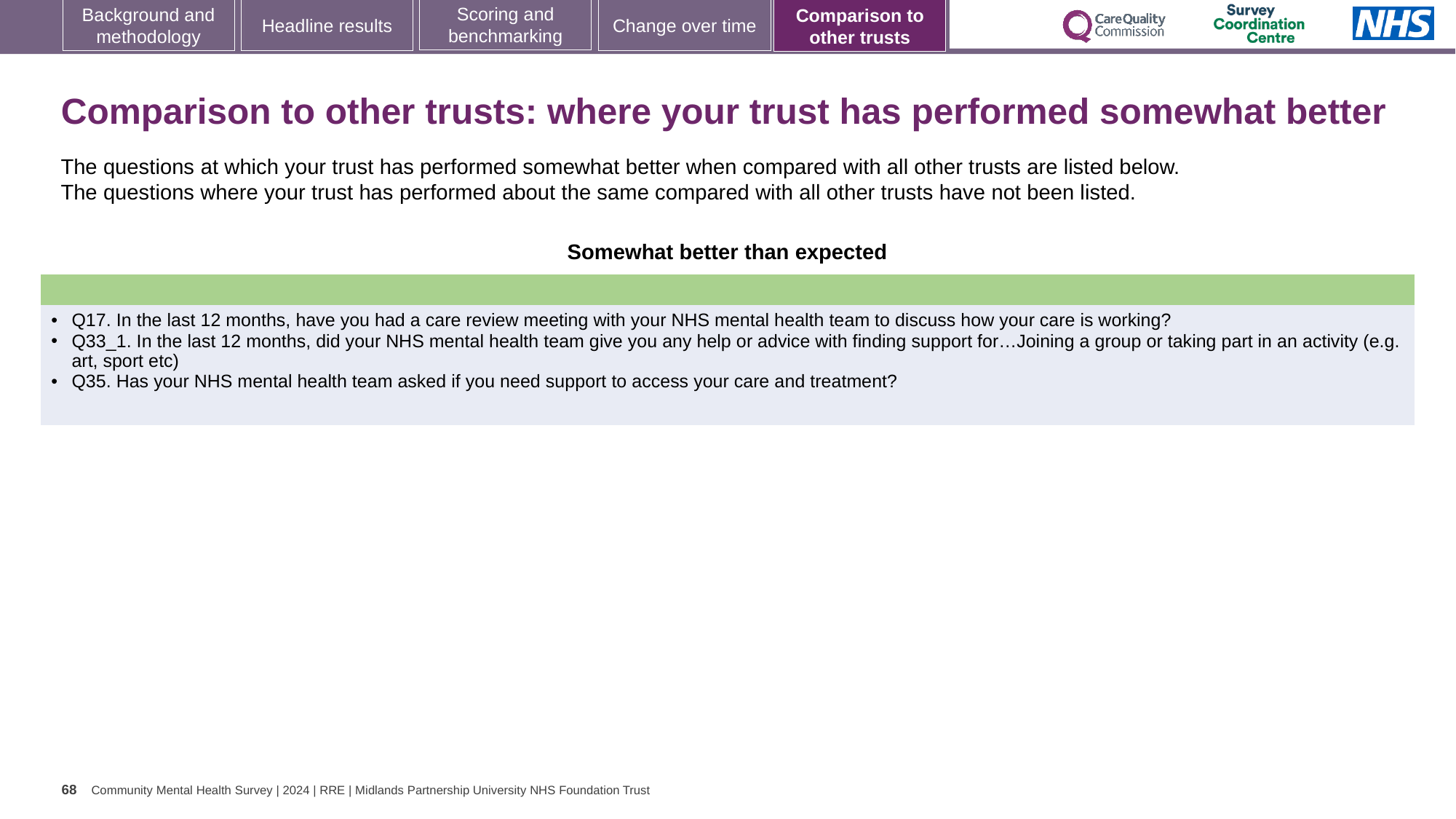

# Comparison to other trusts: where your trust has performed somewhat better
The questions at which your trust has performed somewhat better when compared with all other trusts are listed below.
The questions where your trust has performed about the same compared with all other trusts have not been listed.
| Somewhat better than expected |
| --- |
|  |
| Q17. In the last 12 months, have you had a care review meeting with your NHS mental health team to discuss how your care is working? Q33\_1. In the last 12 months, did your NHS mental health team give you any help or advice with finding support for…Joining a group or taking part in an activity (e.g. art, sport etc) Q35. Has your NHS mental health team asked if you need support to access your care and treatment? |
68